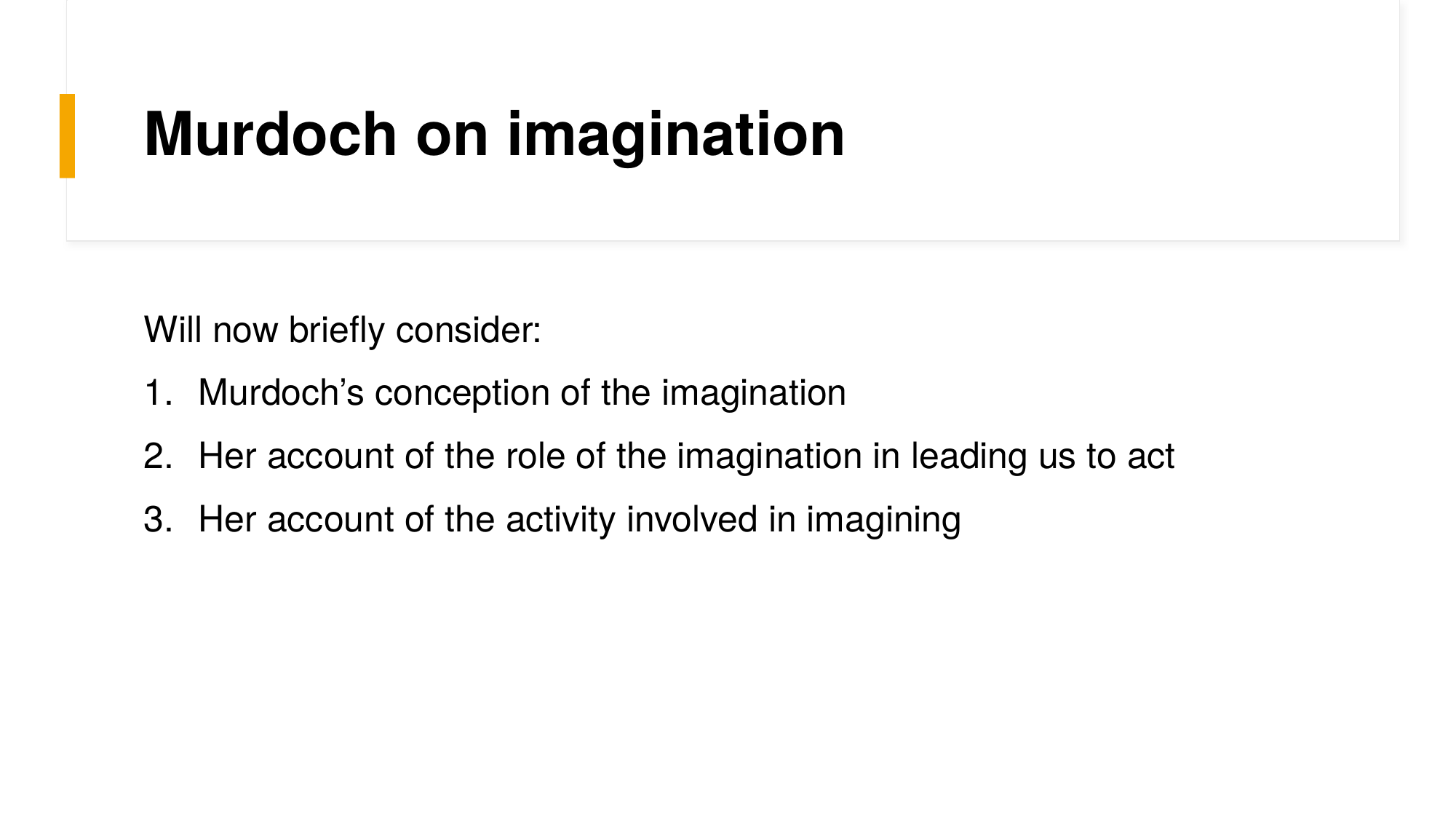

# Murdoch on imagination
Will now briefly consider:
Murdoch’s conception of the imagination
Her account of the role of the imagination in leading us to act
Her account of the activity involved in imagining